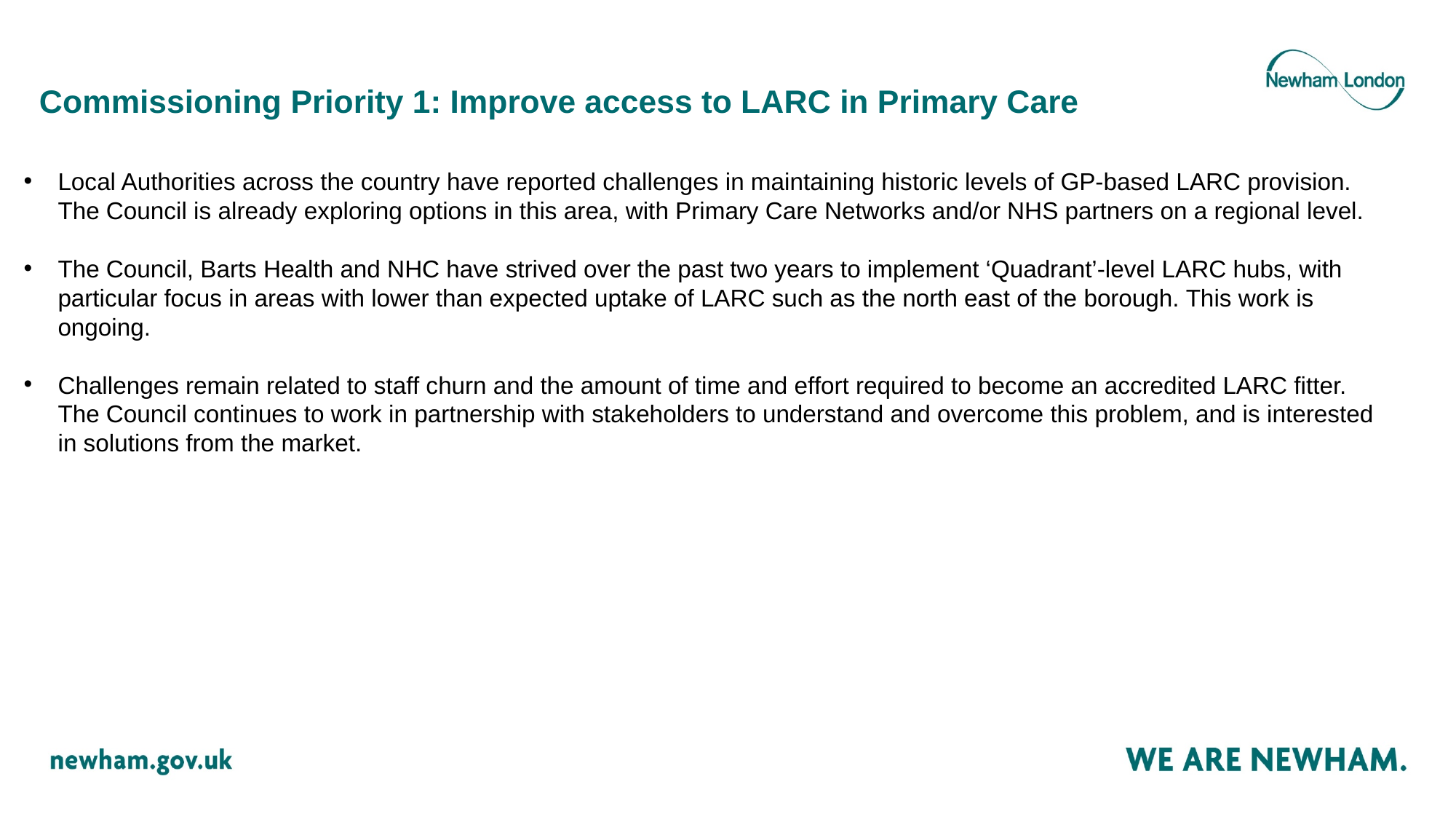

# Commissioning Priority 1: Improve access to LARC in Primary Care
Local Authorities across the country have reported challenges in maintaining historic levels of GP-based LARC provision. The Council is already exploring options in this area, with Primary Care Networks and/or NHS partners on a regional level.

The Council, Barts Health and NHC have strived over the past two years to implement ‘Quadrant’-level LARC hubs, with particular focus in areas with lower than expected uptake of LARC such as the north east of the borough. This work is ongoing.

Challenges remain related to staff churn and the amount of time and effort required to become an accredited LARC fitter. The Council continues to work in partnership with stakeholders to understand and overcome this problem, and is interested in solutions from the market.